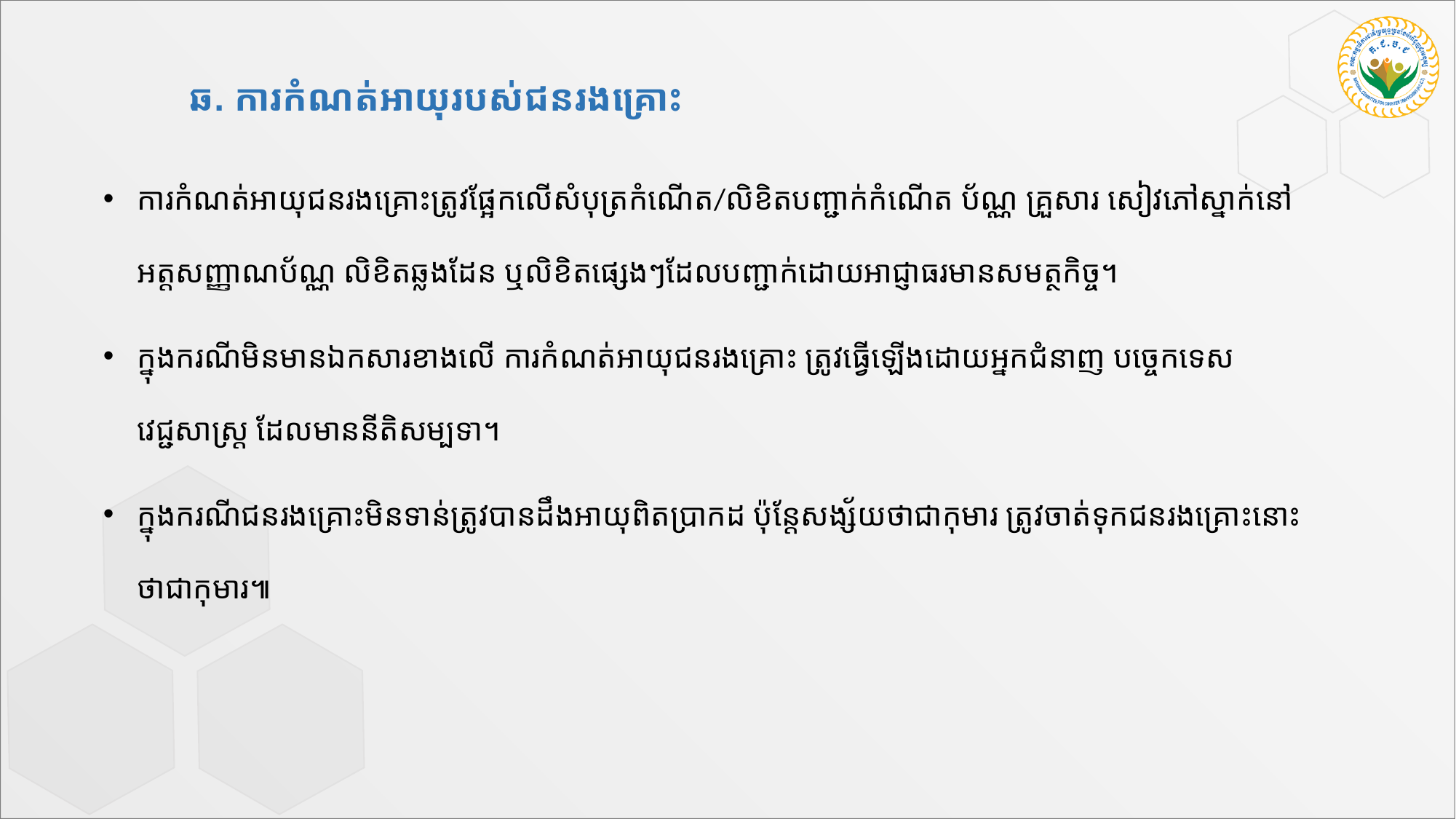

ឆ. ការកំណត់អាយុរបស់ជនរងគ្រោះ
ការកំណត់អាយុជនរងគ្រោះ​ត្រូវផ្អែកលើ​សំបុត្រកំណើត/លិខិត​បញ្ជាក់កំណើត ប័ណ្ណ គ្រួសារ សៀវភៅស្នាក់នៅ អត្តសញ្ញាណប័ណ្ណ លិខិតឆ្លងដែន ឬលិខិតផ្សេងៗដែលបញ្ជាក់ដោយអាជ្ញាធរមានសមត្ថកិច្ច។
ក្នុងករណីមិនមានឯកសារខាងលើ ការកំណត់អាយុជនរងគ្រោះ ត្រូវធ្វើឡើងដោយអ្នកជំនាញ បច្ចេកទេសវេជ្ជសាស្ត្រ ដែលមាននីតិសម្បទា។
ក្នុងករណីជនរងគ្រោះ​មិនទាន់ត្រូវបានដឹងអាយុពិតប្រាកដ ប៉ុន្តែសង្ស័យថាជា​កុមារ ត្រូវចាត់ទុកជនរងគ្រោះនោះថាជាកុមារ៕